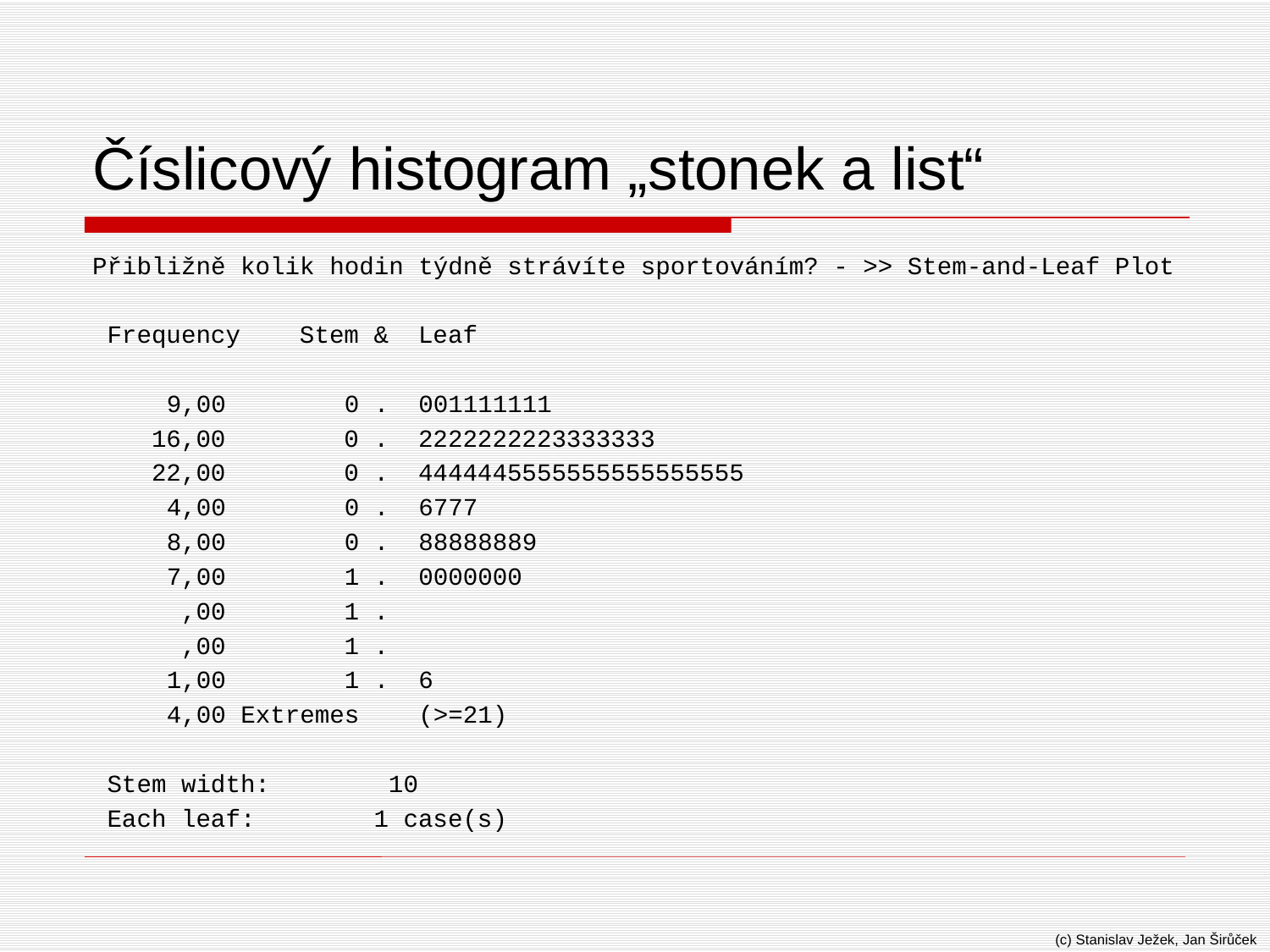

# Číslicový histogram „stonek a list“
Přibližně kolik hodin týdně strávíte sportováním? - >> Stem-and-Leaf Plot

 Frequency    Stem &  Leaf

     9,00        0 .  001111111
    16,00        0 .  2222222223333333
    22,00        0 .  4444445555555555555555
     4,00        0 .  6777
     8,00        0 .  88888889
     7,00        1 .  0000000
      ,00        1 .
      ,00        1 .
     1,00        1 .  6
     4,00 Extremes    (>=21)

 Stem width:        10
 Each leaf:        1 case(s)
(c) Stanislav Ježek, Jan Širůček